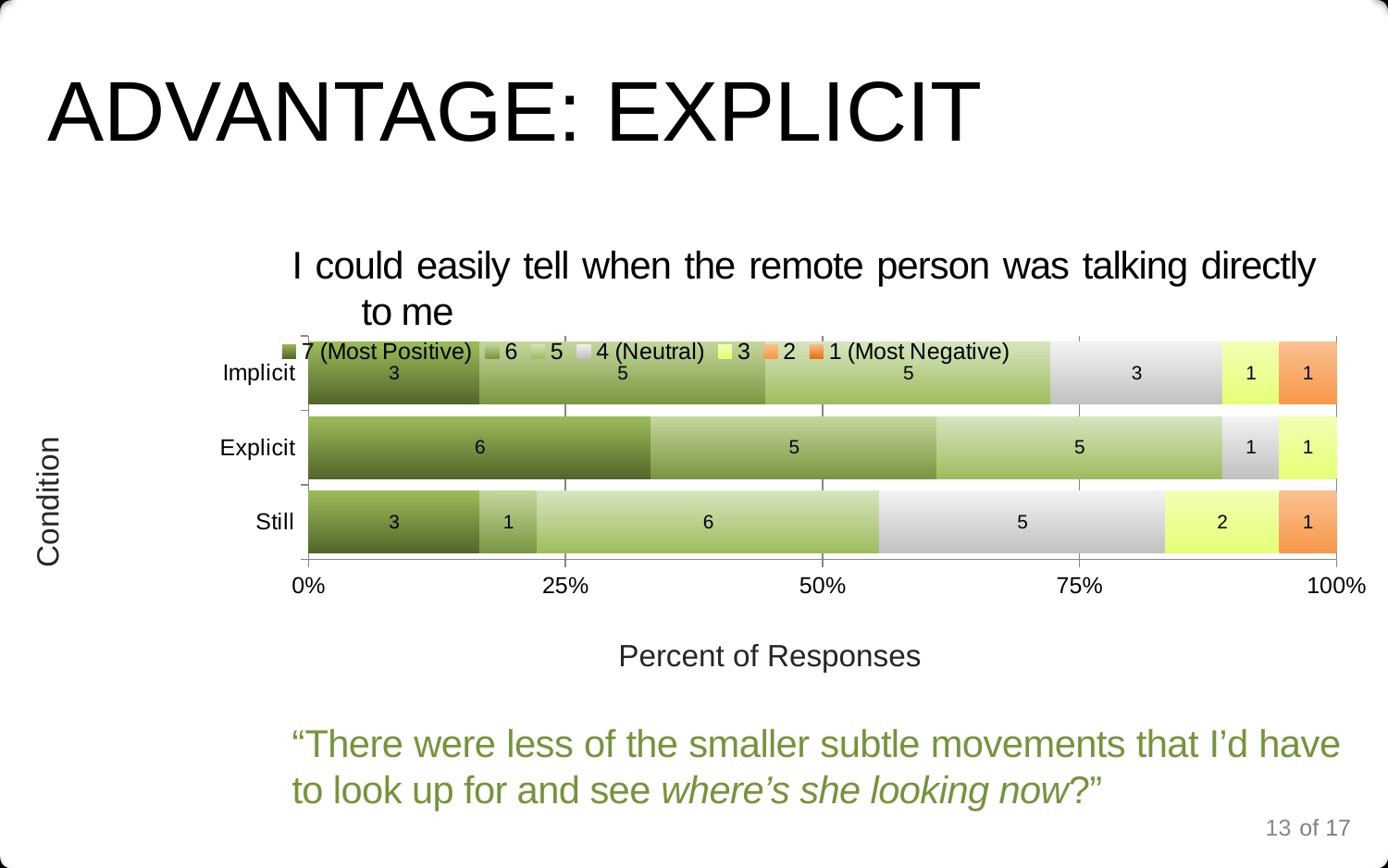

# Advantage: Explicit
I could easily tell when the remote person was talking directly to me

### Chart:

| Category | 7 (Most Positive) | 6 | 5 | 4 (Neutral) | 3 | 2 | 1 (Most Negative) |
|---|---|---|---|---|---|---|---|
| Still | 3.0 | 1.0 | 6.0 | 5.0 | 2.0 | 1.0 | 0.0 |
| Explicit | 6.0 | 5.0 | 5.0 | 1.0 | 1.0 | 0.0 | 0.0 |
| Implicit | 3.0 | 5.0 | 5.0 | 3.0 | 1.0 | 1.0 | 0.0 |
Condition
Percent of Responses
“There were less of the smaller subtle movements that I’d have to look up for and see where’s she looking now?”
13